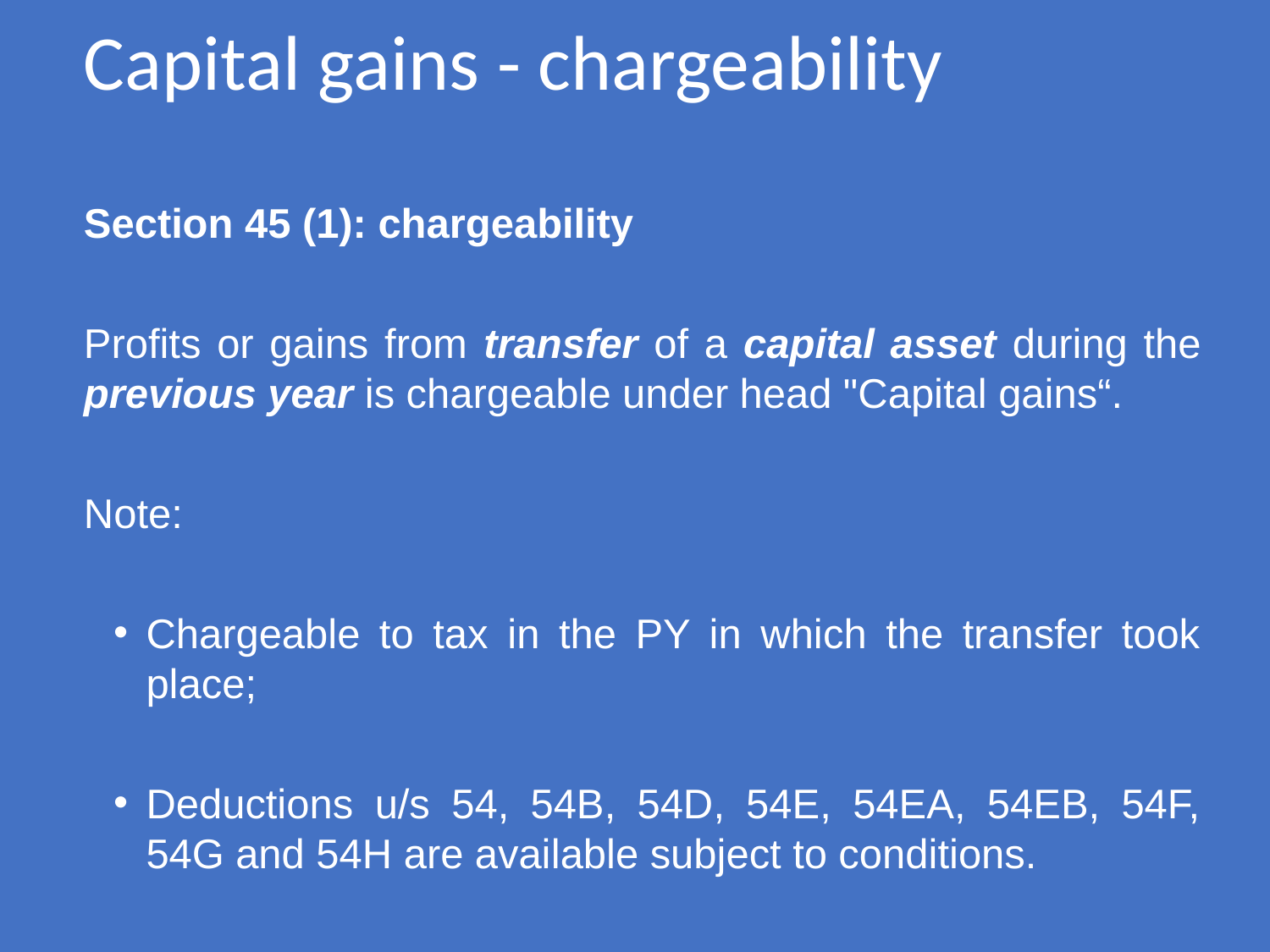

Capital gains - chargeability
Section 45 (1): chargeability

Profits or gains from transfer of a capital asset during the previous year is chargeable under head "Capital gains“.

Note:

Chargeable to tax in the PY in which the transfer took place;

Deductions u/s 54, 54B, 54D, 54E, 54EA, 54EB, 54F, 54G and 54H are available subject to conditions.